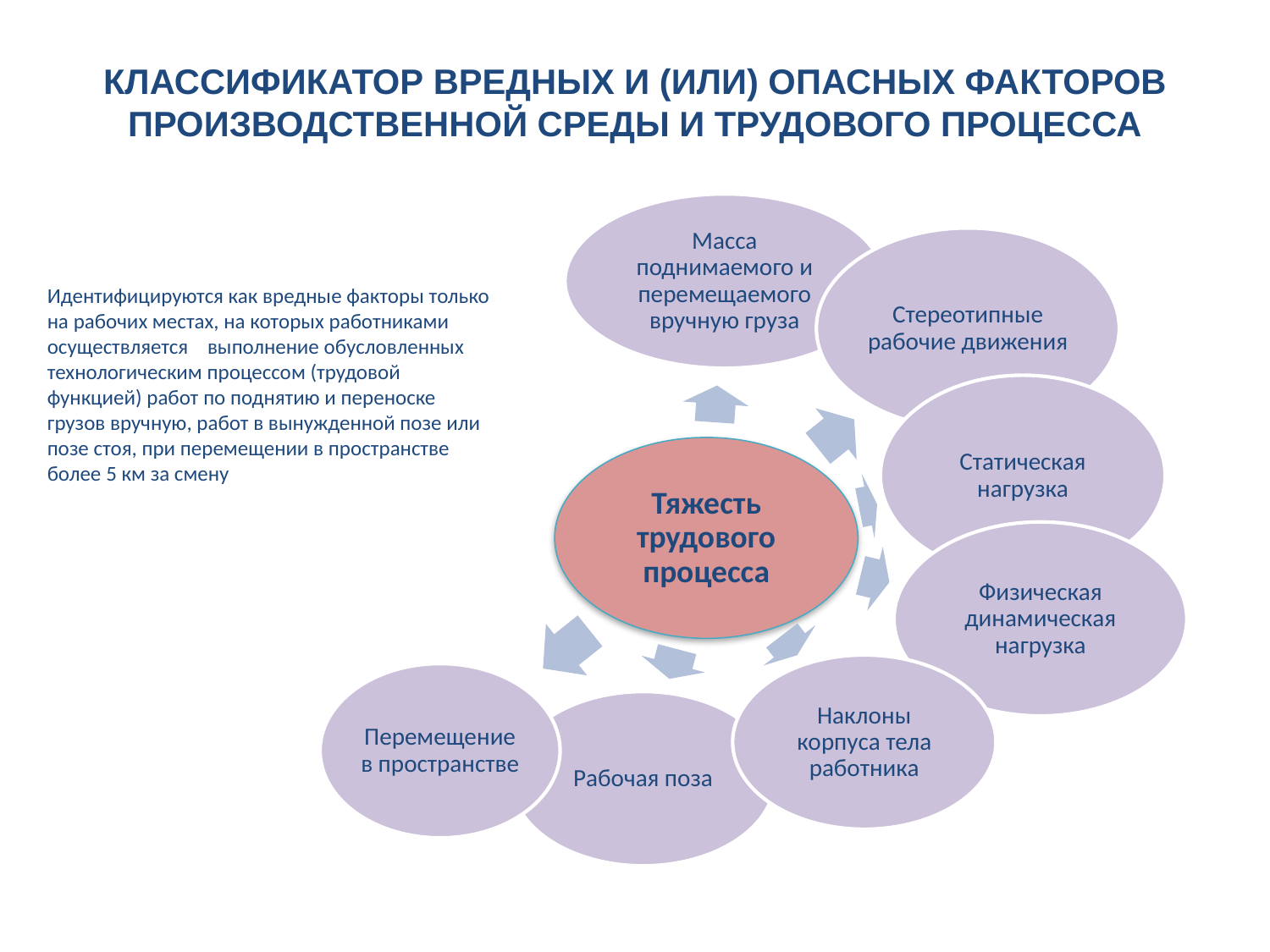

# КЛАССИФИКАТОР ВРЕДНЫХ И (ИЛИ) ОПАСНЫХ ФАКТОРОВ ПРОИЗВОДСТВЕННОЙ СРЕДЫ И ТРУДОВОГО ПРОЦЕССА
Тяжесть трудового процесса

Масса поднимаемого и перемещаемого вручную груза

Стереотипные рабочие движения

Статическая нагрузка

Физическая динамическая нагрузка

Рабочая поза

Наклоны корпуса тела работника

Перемещение в пространстве
Идентифицируются как вредные факторы только на рабочих местах, на которых работниками осуществляется    выполнение обусловленных технологическим процессом (трудовой функцией) работ по поднятию и переноске грузов вручную, работ в вынужденной позе или позе стоя, при перемещении в пространстве более 5 км за смену